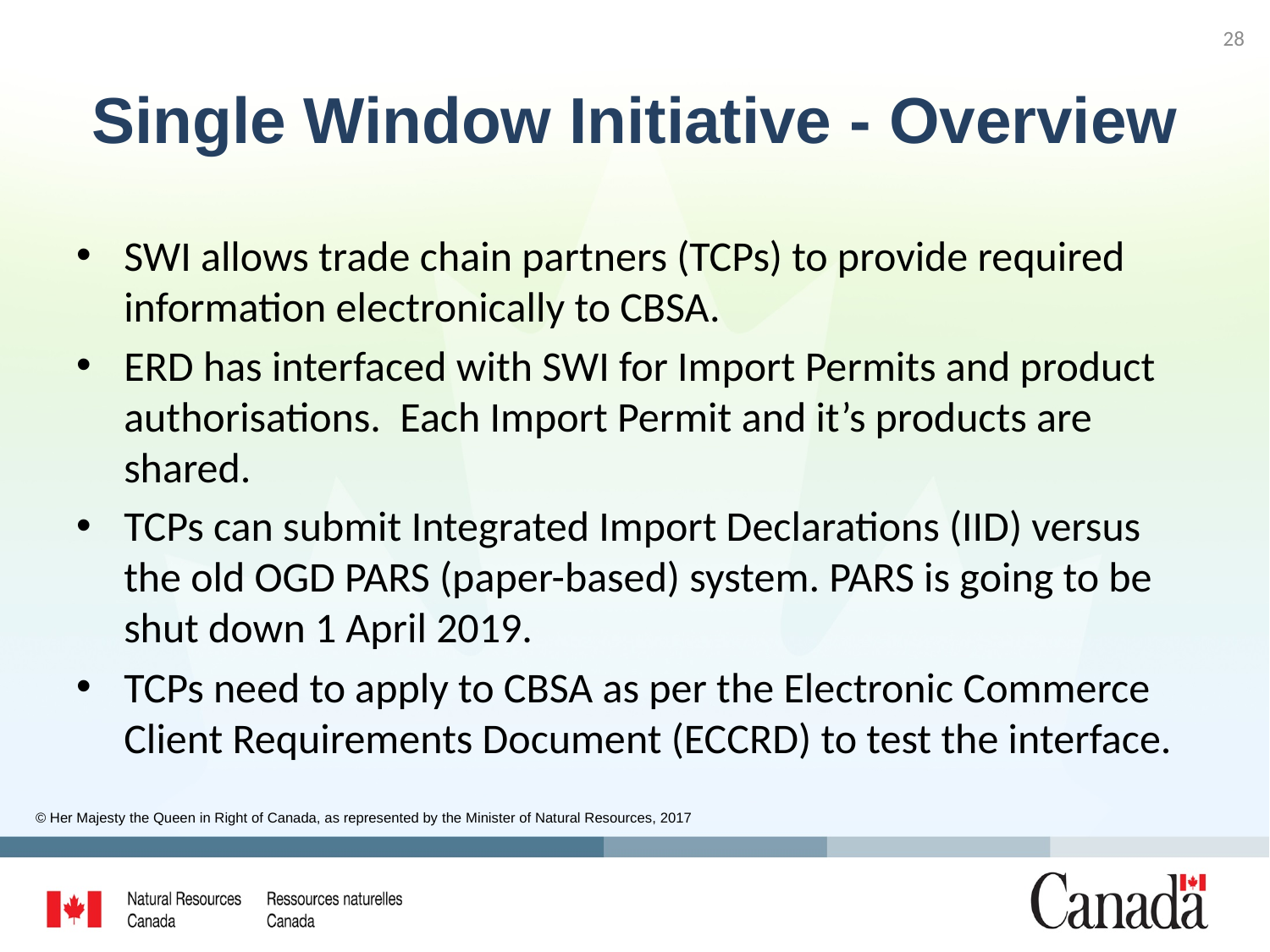

28
# Single Window Initiative - Overview
SWI allows trade chain partners (TCPs) to provide required information electronically to CBSA.
ERD has interfaced with SWI for Import Permits and product authorisations.  Each Import Permit and it’s products are shared.
TCPs can submit Integrated Import Declarations (IID) versus the old OGD PARS (paper-based) system. PARS is going to be shut down 1 April 2019.
TCPs need to apply to CBSA as per the Electronic Commerce Client Requirements Document (ECCRD) to test the interface.